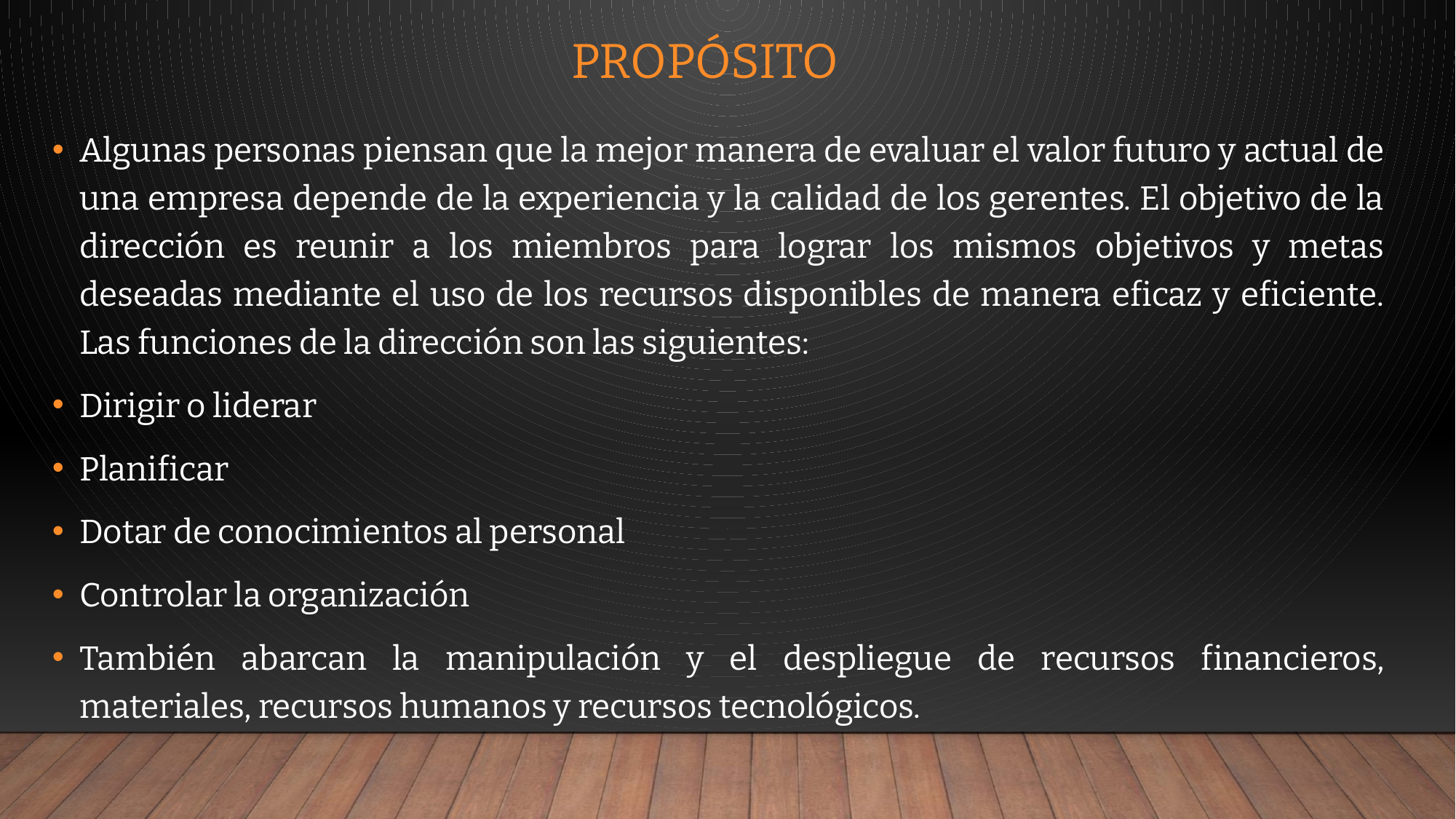

# PROPÓSITO
Algunas personas piensan que la mejor manera de evaluar el valor futuro y actual de una empresa depende de la experiencia y la calidad de los gerentes. El objetivo de la dirección es reunir a los miembros para lograr los mismos objetivos y metas deseadas mediante el uso de los recursos disponibles de manera eficaz y eficiente. Las funciones de la dirección son las siguientes:
Dirigir o liderar
Planificar
Dotar de conocimientos al personal
Controlar la organización
También abarcan la manipulación y el despliegue de recursos financieros, materiales, recursos humanos y recursos tecnológicos.